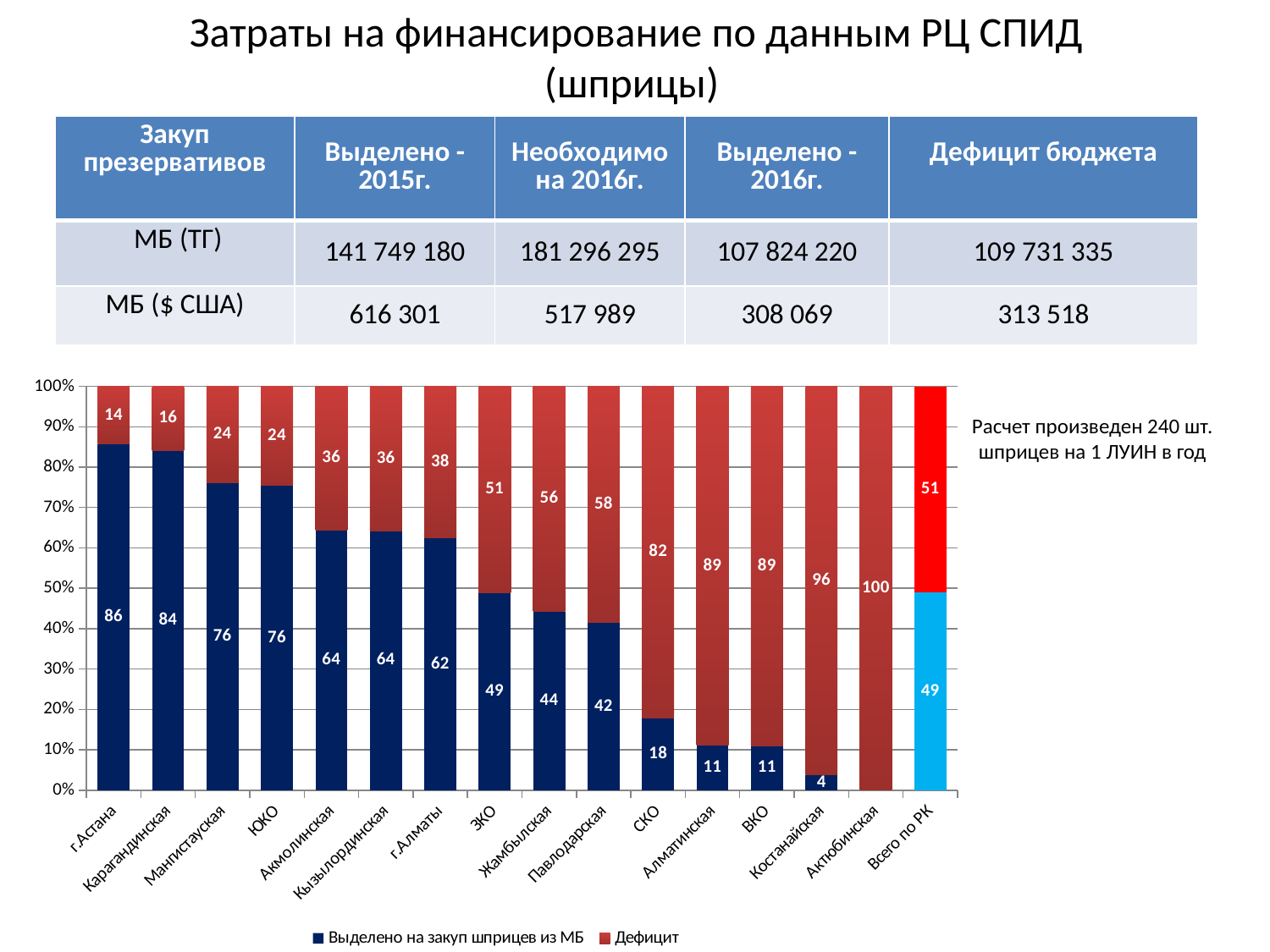

# Затраты на финансирование по данным РЦ СПИД (шприцы)
| Закуп презервативов | Выделено - 2015г. | Необходимо на 2016г. | Выделено - 2016г. | Дефицит бюджета |
| --- | --- | --- | --- | --- |
| МБ (ТГ) | 141 749 180 | 181 296 295 | 107 824 220 | 109 731 335 |
| МБ ($ США) | 616 301 | 517 989 | 308 069 | 313 518 |

### Chart

| Category | Выделено на закуп шприцев из МБ  | Дефицит |
|---|---|---|
| г.Астана | 85.70503488713952 | 14.294965112860481 |
| Карагандинская | 84.19055649241147 | 15.809443507588526 |
| Мангистауская | 76.19047619047619 | 23.80952380952381 |
| ЮКО | 75.50813008130082 | 24.49186991869918 |
| Акмолинская | 64.44444444444444 | 35.55555555555556 |
| Кызылординская | 64.28571428571429 | 35.71428571428571 |
| г.Алматы | 62.46246246246246 | 37.53753753753754 |
| ЗКО | 48.93617021276596 | 51.06382978723404 |
| Жамбылская | 44.270833333333336 | 55.729166666666664 |
| Павлодарская | 41.666666666666664 | 58.333333333333336 |
| СКО | 17.985611510791365 | 82.01438848920864 |
| Алматинская | 11.11111111111111 | 88.88888888888889 |
| ВКО | 11.05248280410817 | 88.94751719589183 |
| Костанайская | 3.779165297403878 | 96.22083470259612 |
| Актюбинская | 0.0 | 100.0 |
| Всего по РК | 48.98942240510551 | 51.01057759489449 |
Расчет произведен 240 шт. шприцев на 1 ЛУИН в год